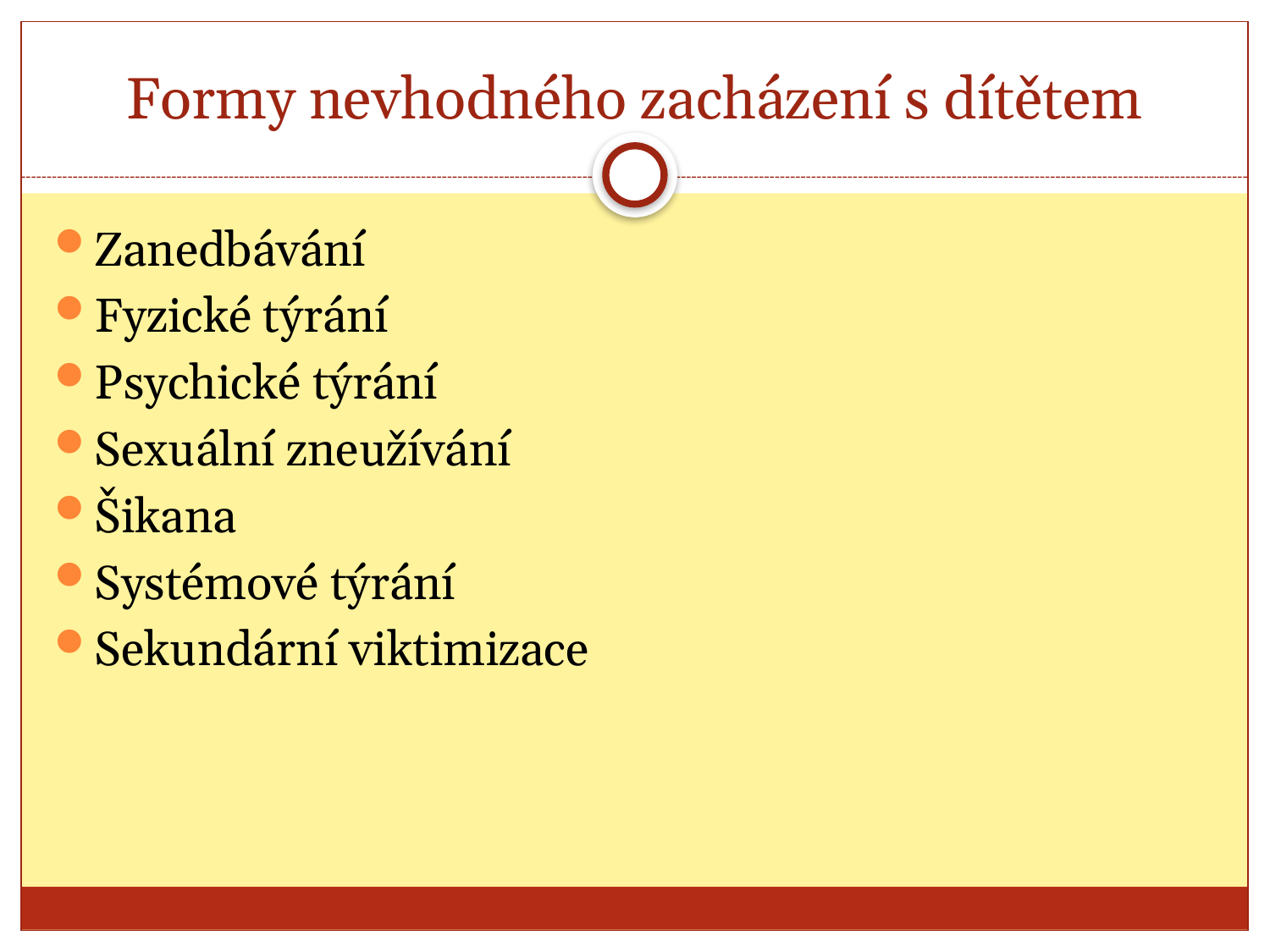

# Formy nevhodného zacházení s dítětem
Zanedbávání
Fyzické týrání
Psychické týrání
Sexuální zneužívání
Šikana
Systémové týrání
Sekundární viktimizace